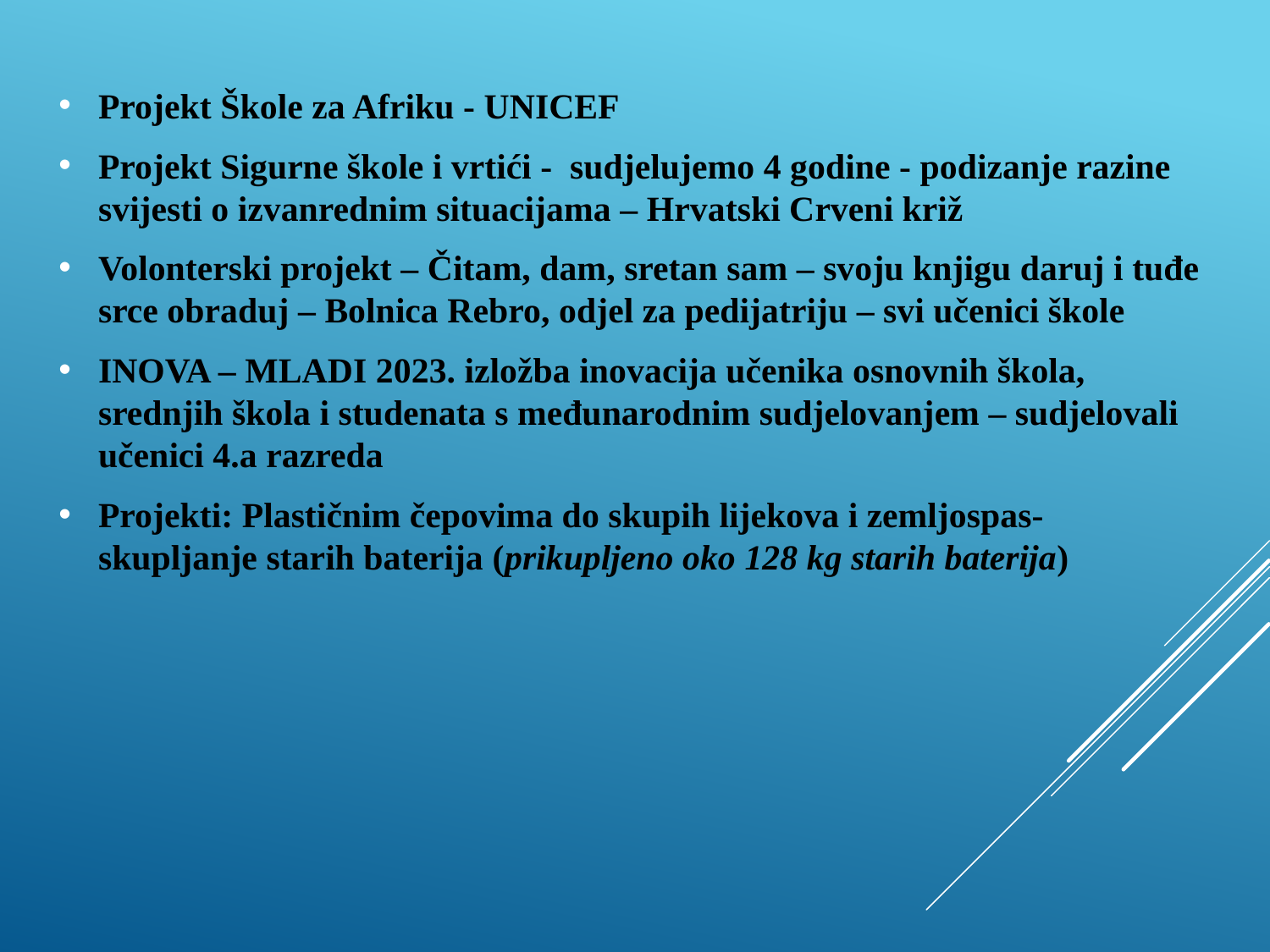

Projekt Škole za Afriku - UNICEF
Projekt Sigurne škole i vrtići -  sudjelujemo 4 godine - podizanje razine svijesti o izvanrednim situacijama – Hrvatski Crveni križ
Volonterski projekt – Čitam, dam, sretan sam – svoju knjigu daruj i tuđe srce obraduj – Bolnica Rebro, odjel za pedijatriju – svi učenici škole
INOVA – MLADI 2023. izložba inovacija učenika osnovnih škola, srednjih škola i studenata s međunarodnim sudjelovanjem – sudjelovali učenici 4.a razreda
Projekti: Plastičnim čepovima do skupih lijekova i zemljospas-skupljanje starih baterija (prikupljeno oko 128 kg starih baterija)